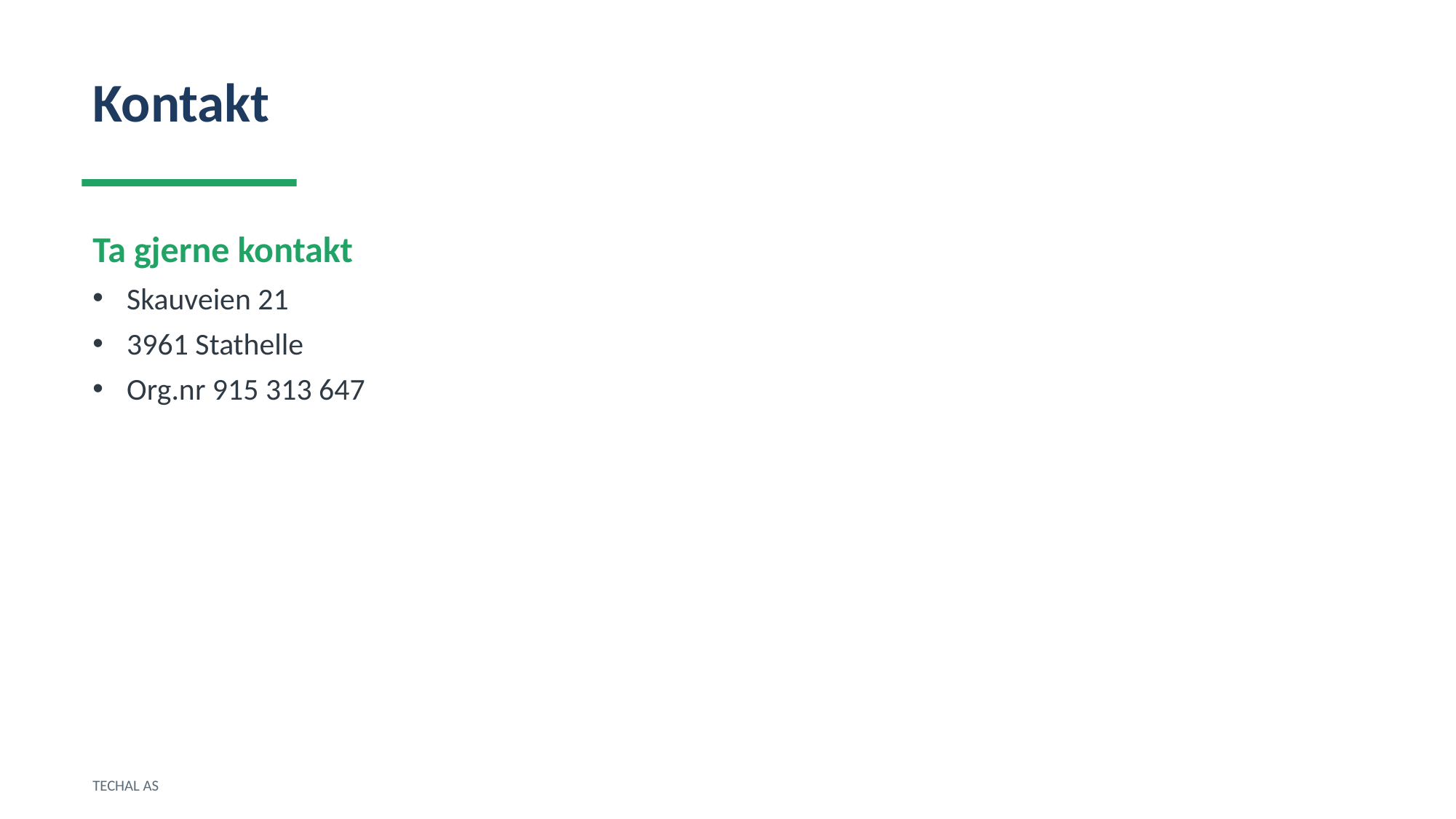

Kontakt

Ta gjerne kontakt
Skauveien 21
3961 Stathelle
Org.nr 915 313 647
TECHAL AS